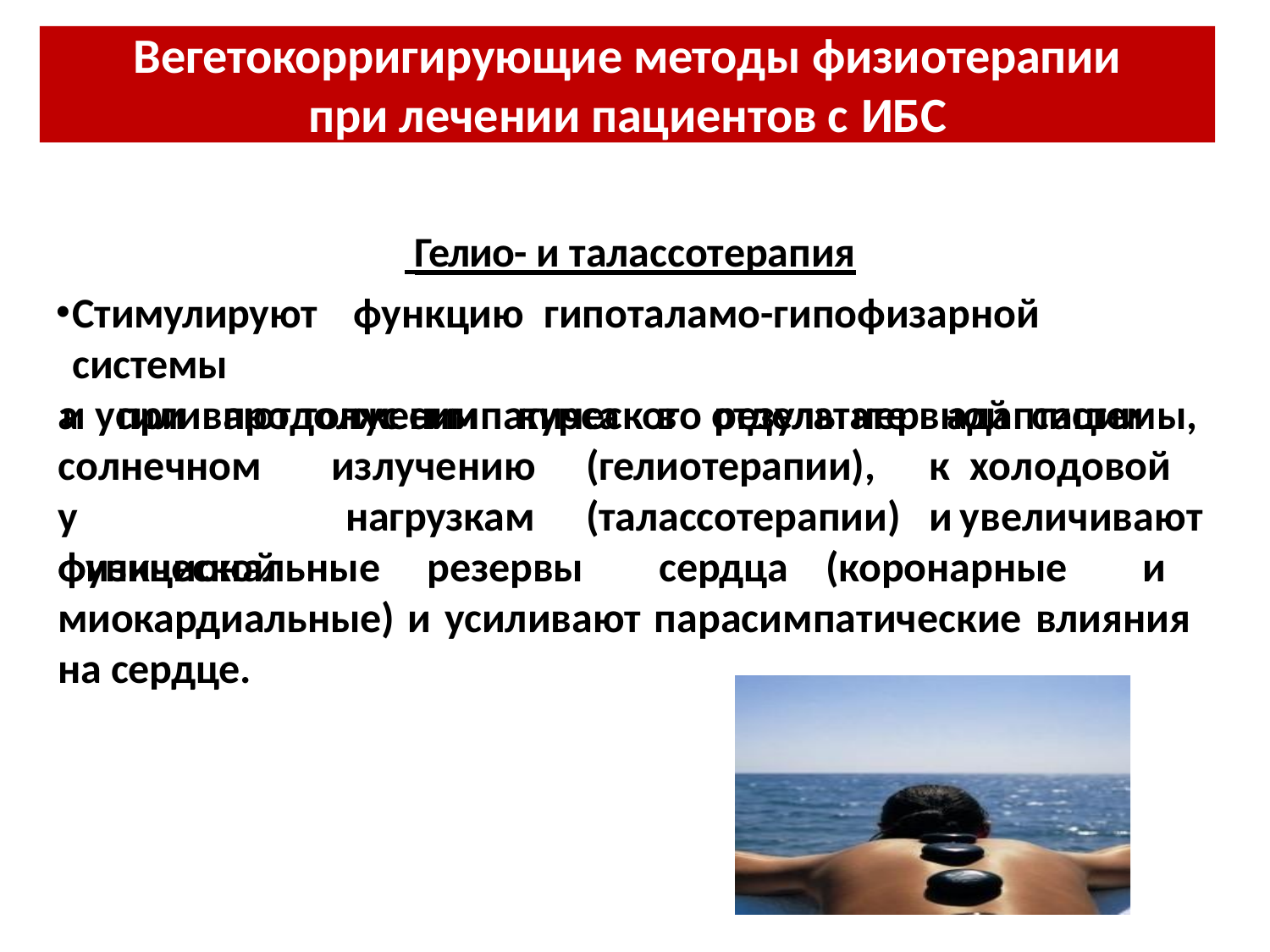

Вегетокорригирующие методы физиотерапии
при лечении пациентов с ИБС
 Гелио- и талассотерапия
Стимулируют	функцию	гипоталамо-гипофизарной	системы
и усиливают тонус симпатического отдела  нервной  системы,
а	при	продолжении	курса	в	результате
адаптации	 к  холодовой	и
солнечному  физической
излучению  нагрузкам
(гелиотерапии),
(талассотерапии)
увеличивают
функциональные резервы  сердца (коронарные  и  миокардиальные) и усиливают парасимпатические влияния  на сердце.